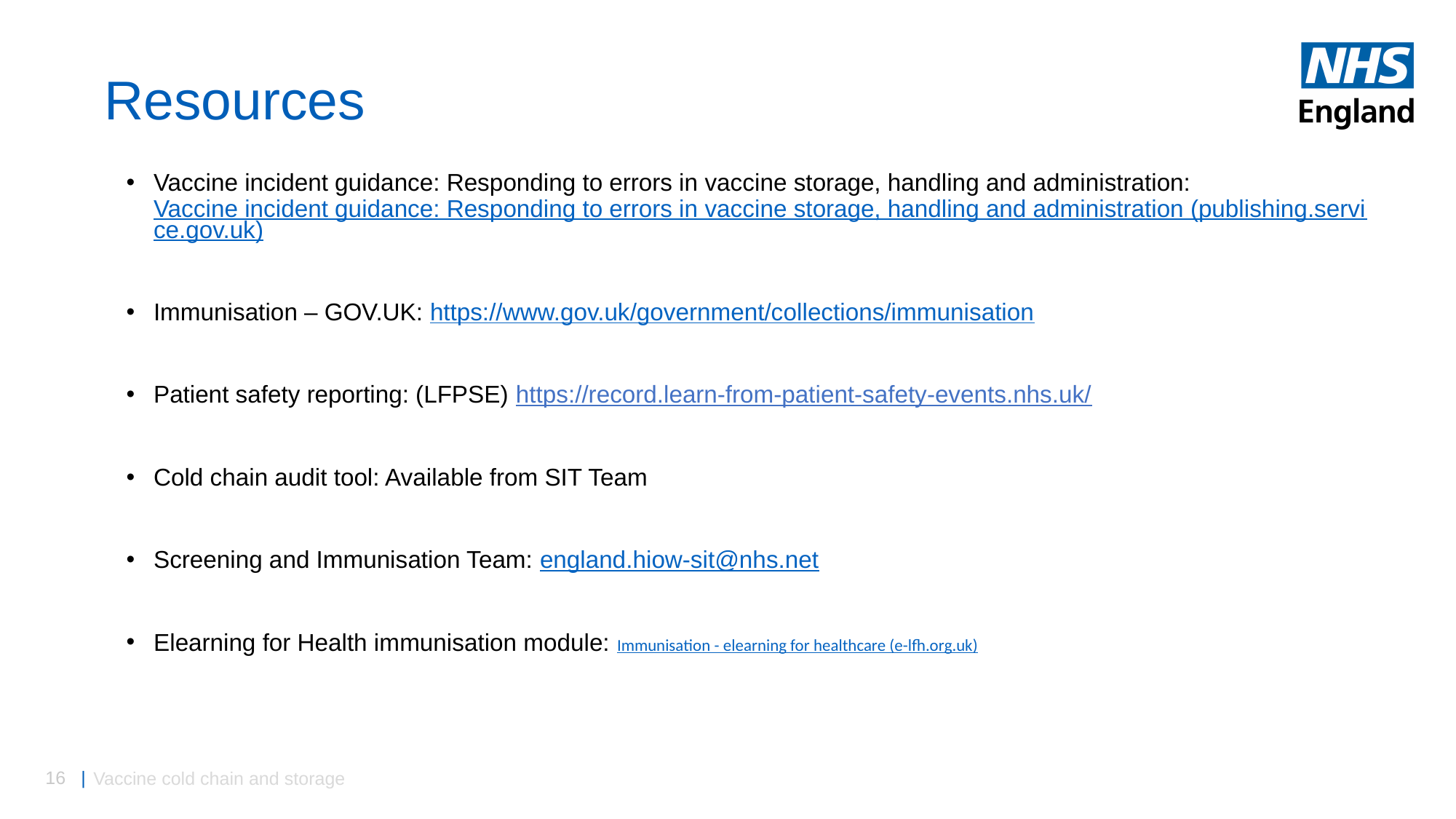

# Resources
Vaccine incident guidance: Responding to errors in vaccine storage, handling and administration: Vaccine incident guidance: Responding to errors in vaccine storage, handling and administration (publishing.service.gov.uk)

Immunisation – GOV.UK: https://www.gov.uk/government/collections/immunisation

Patient safety reporting: (LFPSE) https://record.learn-from-patient-safety-events.nhs.uk/

Cold chain audit tool: Available from SIT Team

Screening and Immunisation Team: england.hiow-sit@nhs.net

Elearning for Health immunisation module: Immunisation - elearning for healthcare (e-lfh.org.uk)

Vaccine cold chain and storage